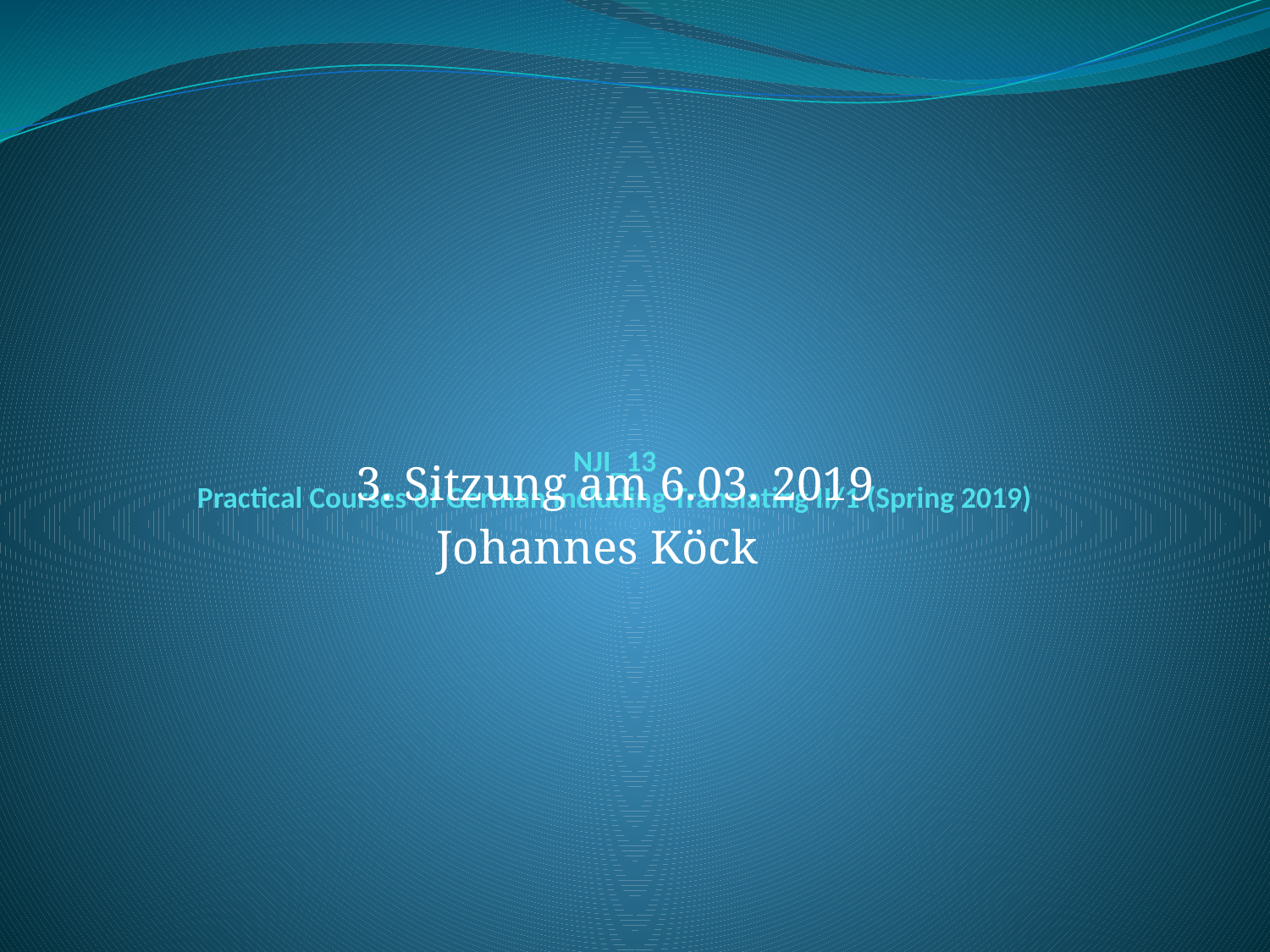

# NJI_13 Practical Courses of German including Translating II/1 (Spring 2019)
3. Sitzung am 6.03. 2019
Johannes Köck